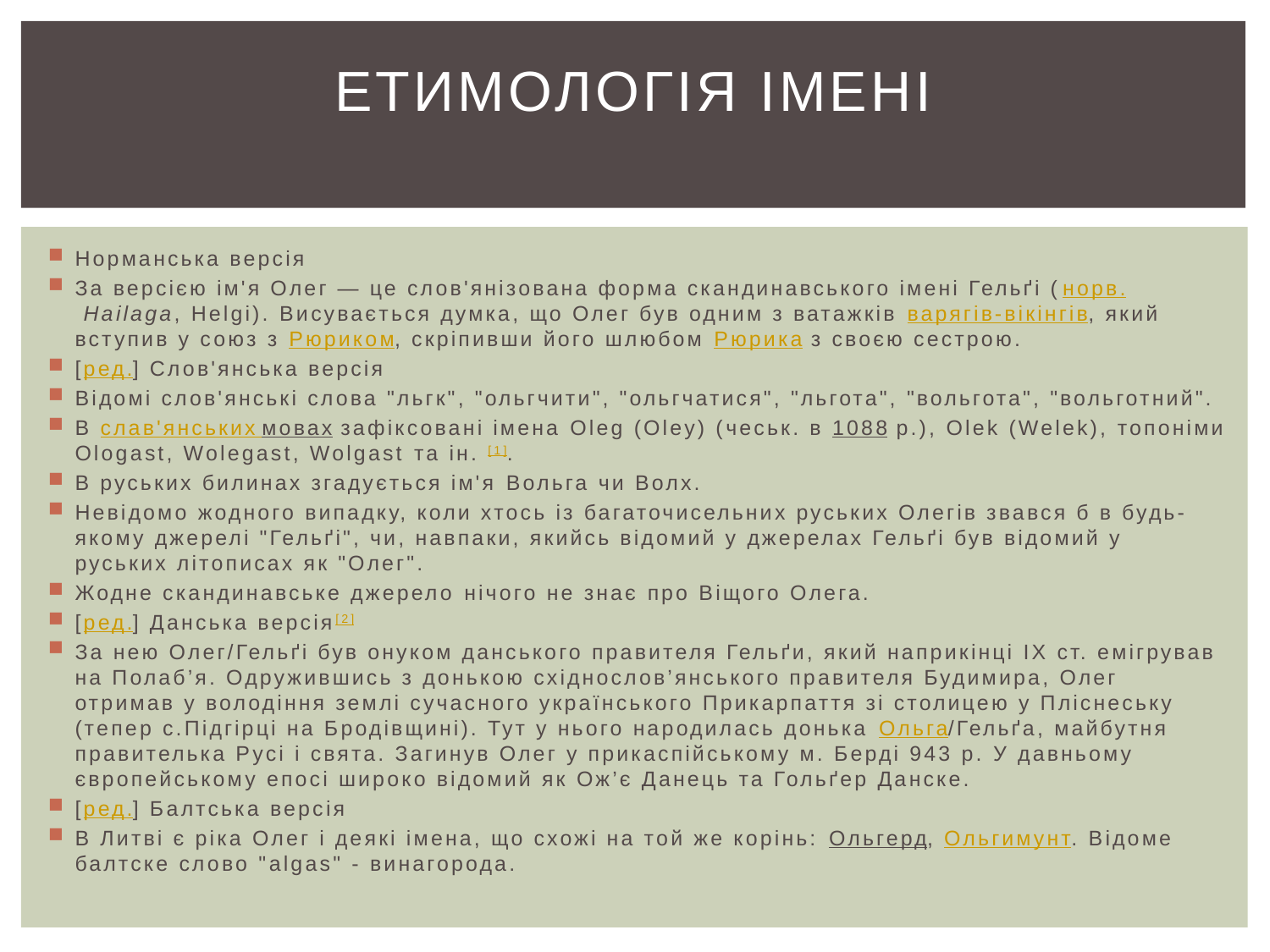

# Етимологія імені
Норманська версія
За версією ім'я Олег — це слов'янізована форма скандинавського імені Гельґі (норв. Hailaga, Helgi). Висувається думка, що Олег був одним з ватажків варягів-вікінгів, який вступив у союз з Рюриком, скріпивши його шлюбом Рюрика з своєю сестрою.
[ред.] Слов'янська версія
Відомі слов'янські слова "льгк", "ольгчити", "ольгчатися", "льгота", "вольгота", "вольготний".
В слав'янських мовах зафіксовані імена Oleg (Oley) (чеськ. в 1088 р.), Olek (Welek), топоніми Ologast, Wolegast, Wolgast та ін. [1].
В руських билинах згадується ім'я Вольга чи Волх.
Невідомо жодного випадку, коли хтось із багаточисельних руських Олегів звався б в будь-якому джерелі "Гельґі", чи, навпаки, якийсь відомий у джерелах Гельґі був відомий у руських літописах як "Олег".
Жодне скандинавське джерело нічого не знає про Віщого Олега.
[ред.] Данська версія[2]
За нею Олег/Гельґі був онуком данського правителя Гельґи, який наприкінці ІХ ст. емігрував на Полаб’я. Одружившись з донькою східнослов’янського правителя Будимира, Олег отримав у володіння землі сучасного українського Прикарпаття зі столицею у Пліснеську (тепер с.Підгірці на Бродівщині). Тут у нього народилась донька Ольга/Гельґа, майбутня правителька Русі і свята. Загинув Олег у прикаспійському м. Берді 943 р. У давньому європейському епосі широко відомий як Ож’є Данець та Гольґер Данске.
[ред.] Балтська версія
В Литві є ріка Олег і деякі імена, що схожі на той же корінь: Ольгерд, Ольгимунт. Відоме балтске слово "algas" - винагорода.